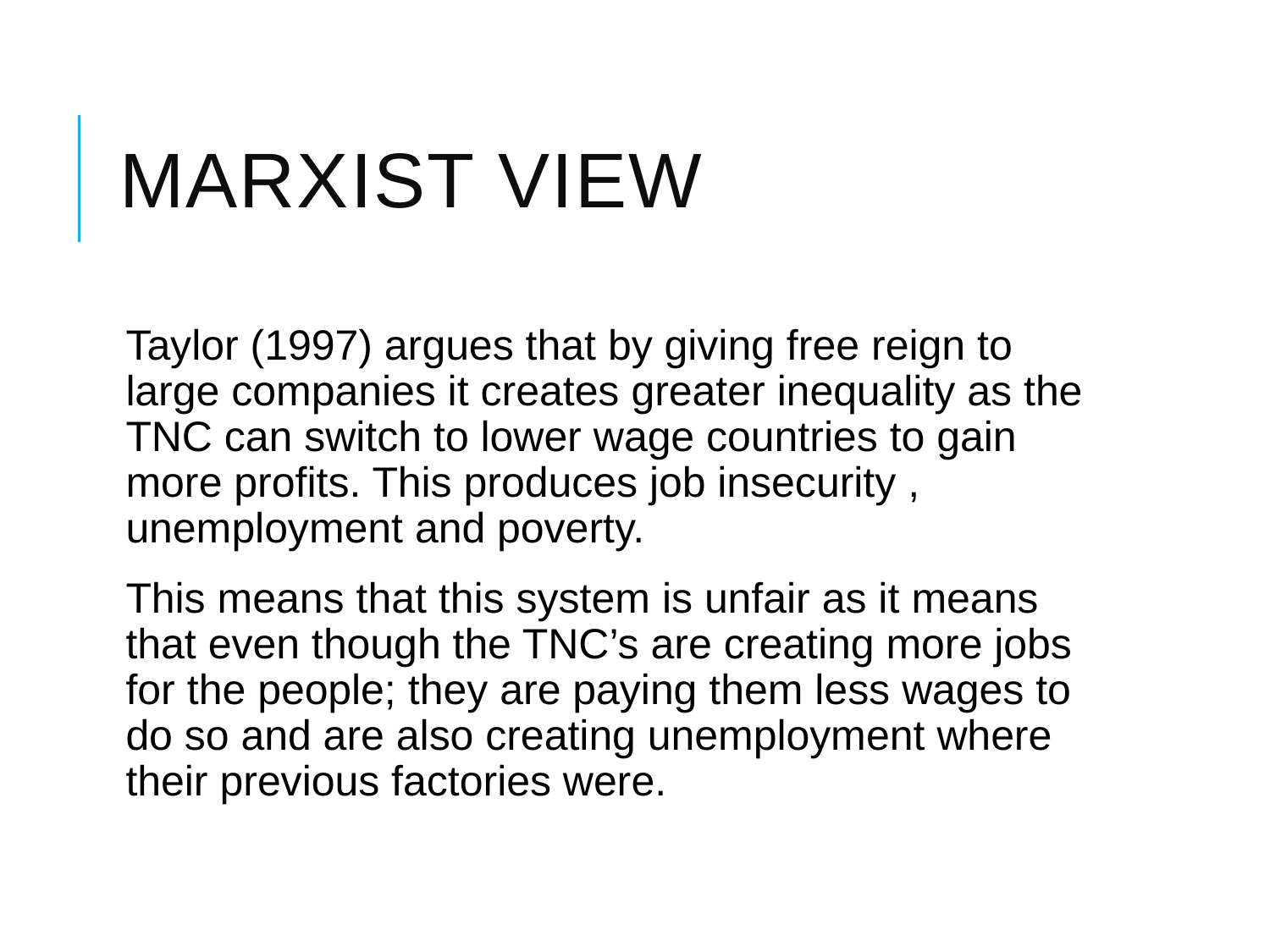

# Marxist view
Taylor (1997) argues that by giving free reign to large companies it creates greater inequality as the TNC can switch to lower wage countries to gain more profits. This produces job insecurity , unemployment and poverty.
This means that this system is unfair as it means that even though the TNC’s are creating more jobs for the people; they are paying them less wages to do so and are also creating unemployment where their previous factories were.